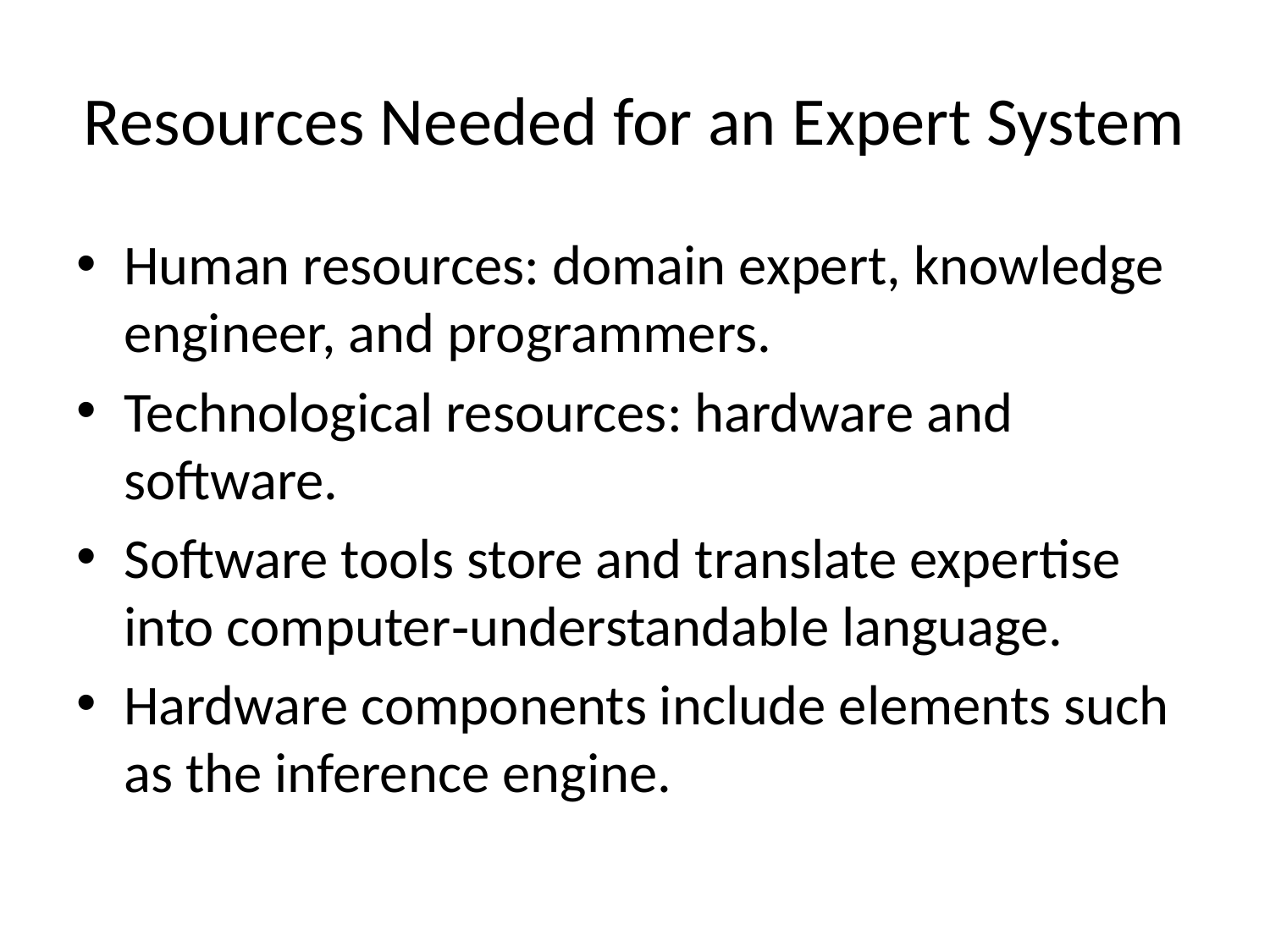

# Resources Needed for an Expert System
Human resources: domain expert, knowledge engineer, and programmers.
Technological resources: hardware and software.
Software tools store and translate expertise into computer‑understandable language.
Hardware components include elements such as the inference engine.